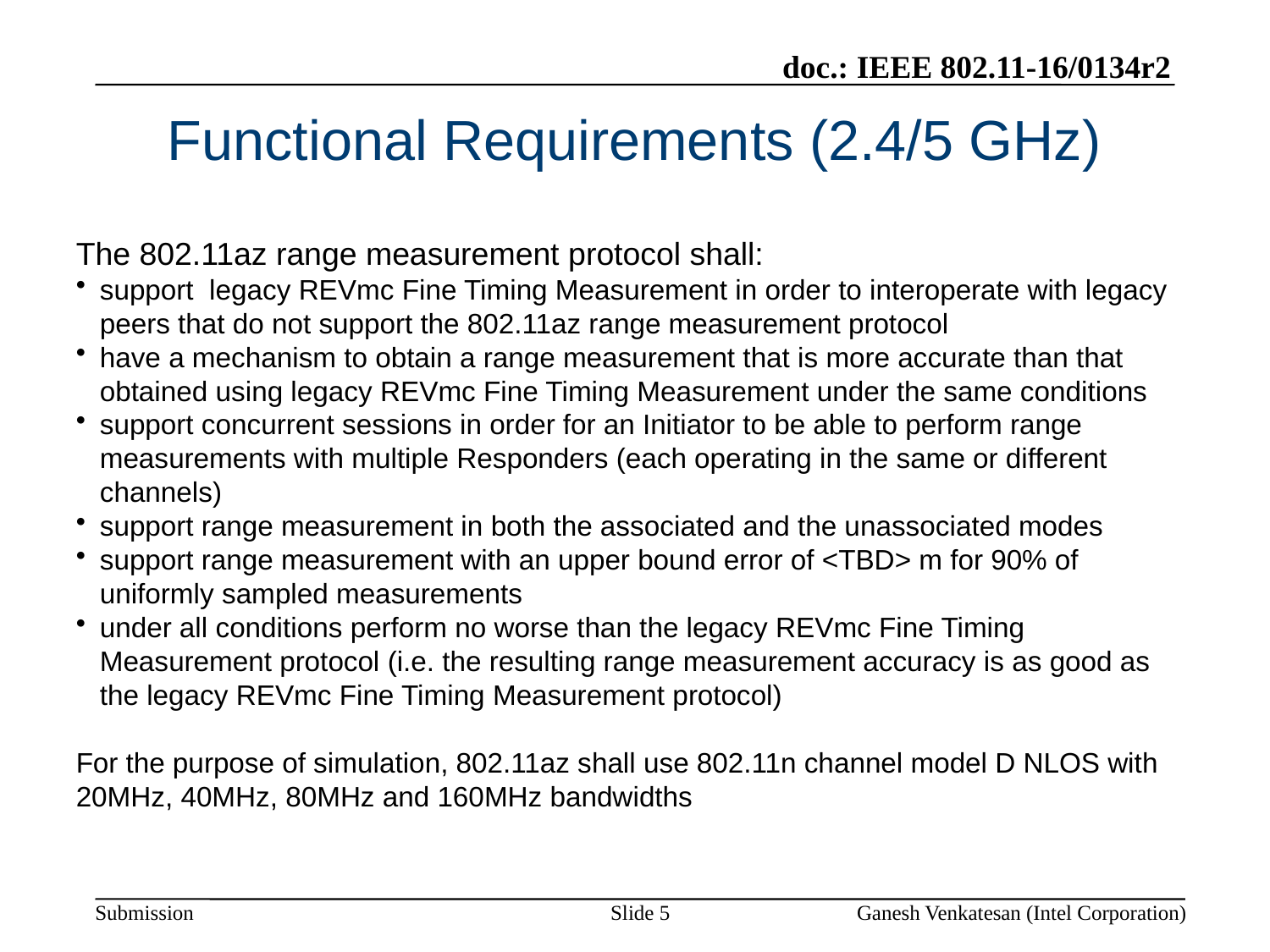

# Functional Requirements (2.4/5 GHz)
The 802.11az range measurement protocol shall:
support  legacy REVmc Fine Timing Measurement in order to interoperate with legacy peers that do not support the 802.11az range measurement protocol
have a mechanism to obtain a range measurement that is more accurate than that obtained using legacy REVmc Fine Timing Measurement under the same conditions
support concurrent sessions in order for an Initiator to be able to perform range measurements with multiple Responders (each operating in the same or different channels)
support range measurement in both the associated and the unassociated modes
support range measurement with an upper bound error of <TBD> m for 90% of uniformly sampled measurements
under all conditions perform no worse than the legacy REVmc Fine Timing Measurement protocol (i.e. the resulting range measurement accuracy is as good as the legacy REVmc Fine Timing Measurement protocol)

For the purpose of simulation, 802.11az shall use 802.11n channel model D NLOS with 20MHz, 40MHz, 80MHz and 160MHz bandwidths

Slide 5
Ganesh Venkatesan (Intel Corporation)